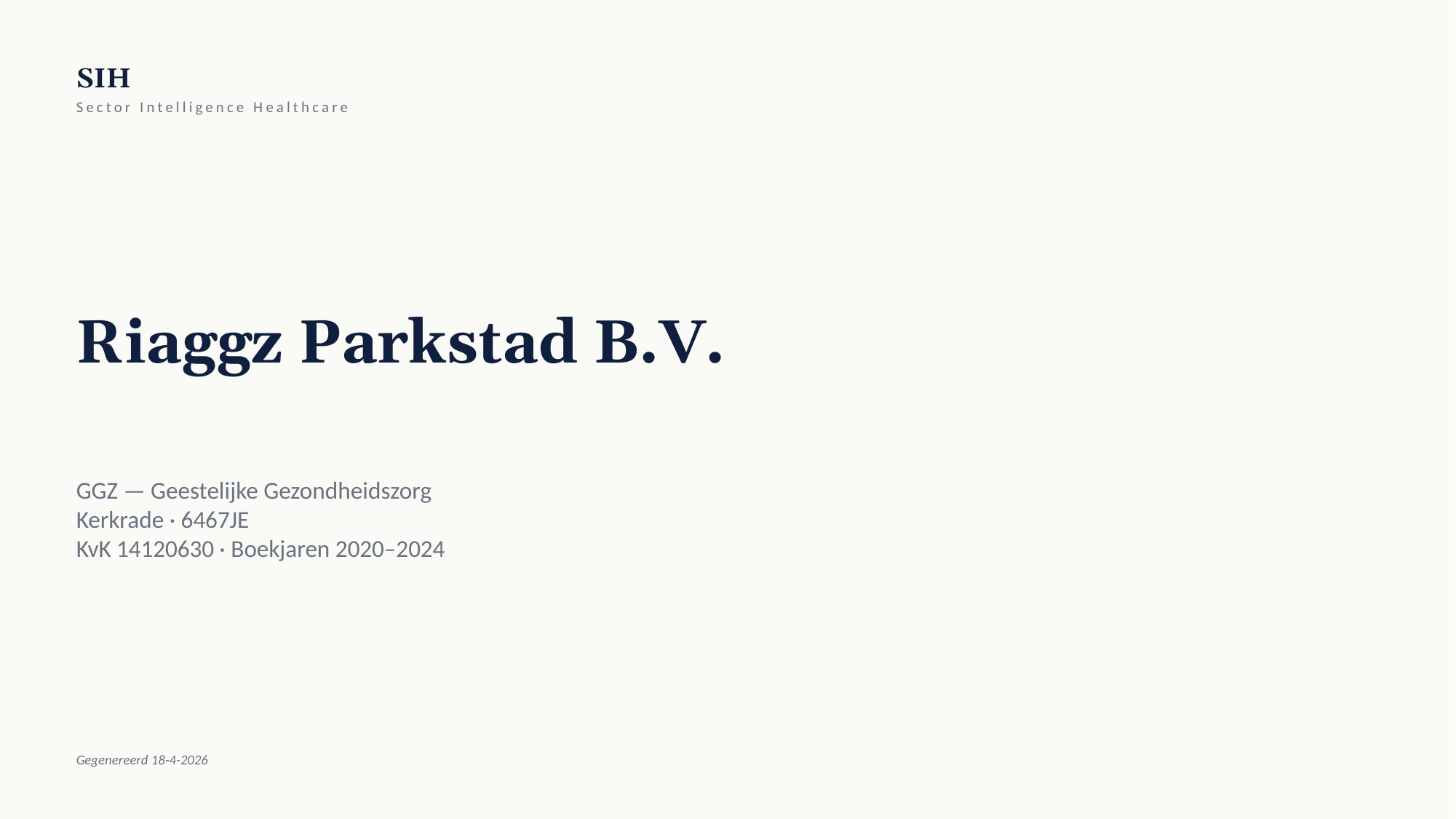

SIH
Sector Intelligence Healthcare
Riaggz Parkstad B.V.
GGZ — Geestelijke Gezondheidszorg
Kerkrade · 6467JE
KvK 14120630 · Boekjaren 2020–2024
Gegenereerd 18-4-2026